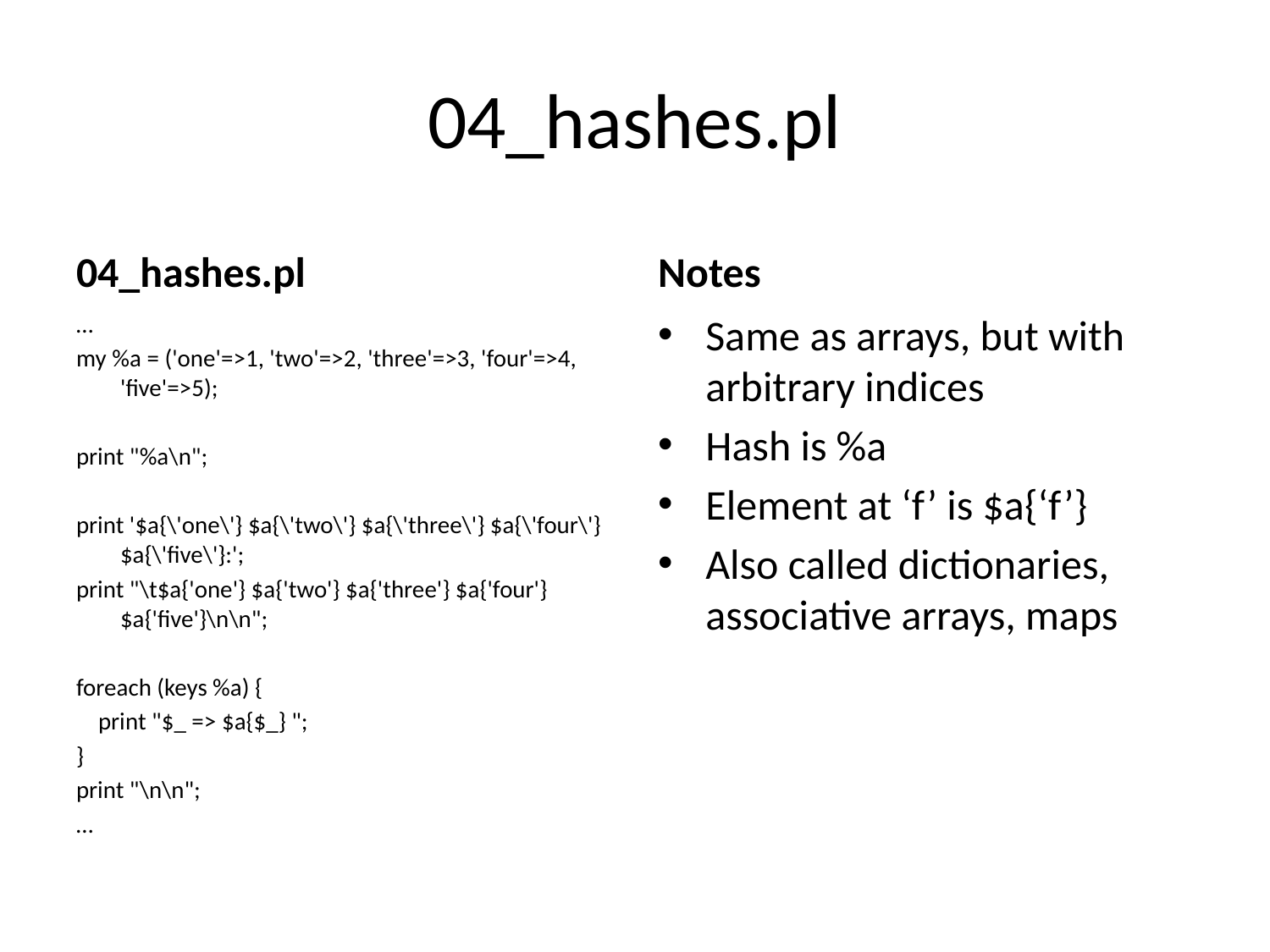

# 04_hashes.pl
04_hashes.pl
Notes
…
my %a = ('one'=>1, 'two'=>2, 'three'=>3, 'four'=>4, 'five'=>5);

print "%a\n";

print '$a{\'one\'} $a{\'two\'} $a{\'three\'} $a{\'four\'} $a{\'five\'}:';
print "\t$a{'one'} $a{'two'} $a{'three'} $a{'four'} $a{'five'}\n\n";

foreach (keys %a) {
    print "$_ => $a{$_} ";
}
print "\n\n";
…
Same as arrays, but with arbitrary indices
Hash is %a
Element at ‘f’ is $a{‘f’}
Also called dictionaries, associative arrays, maps